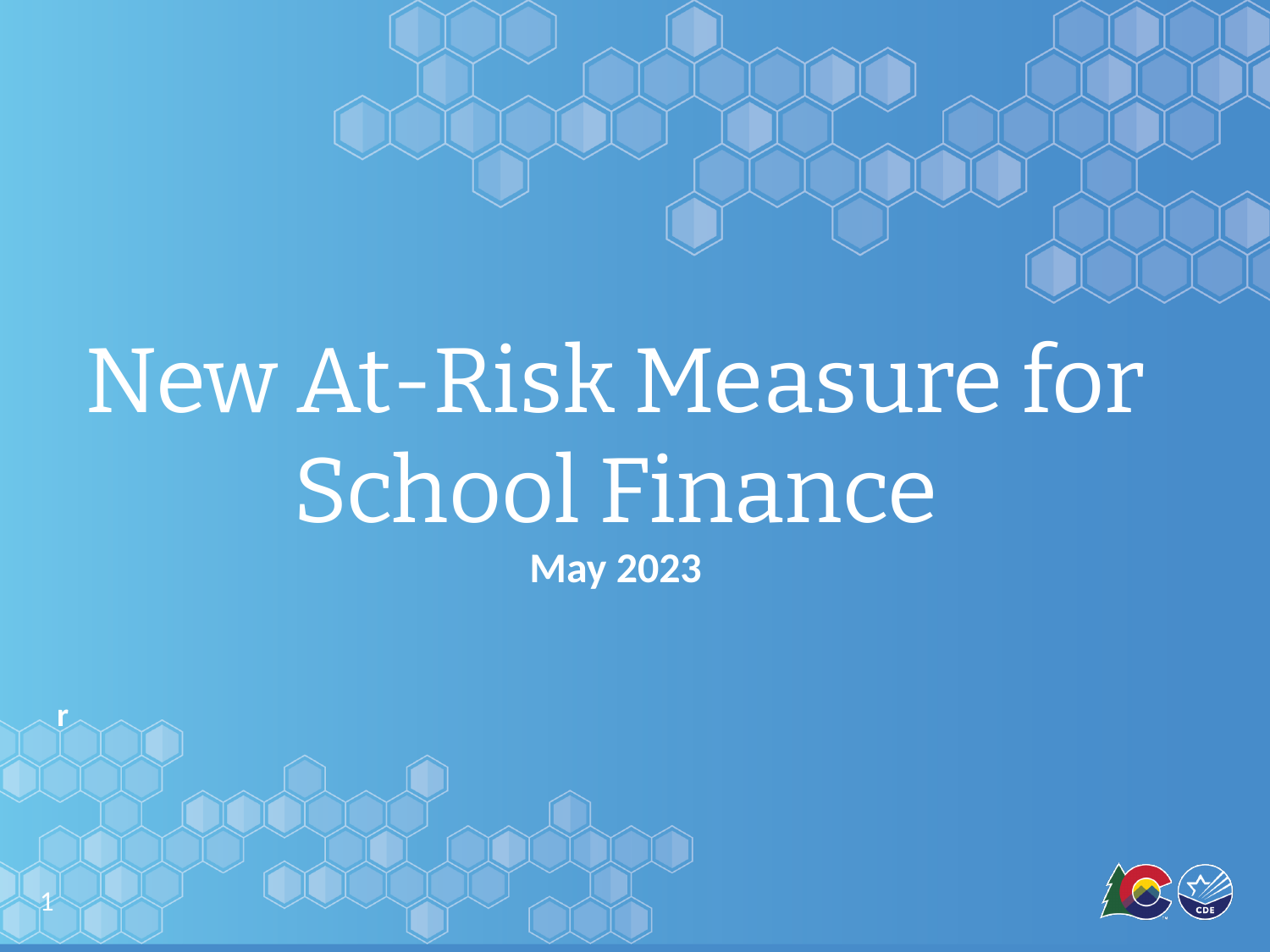

# New At-Risk Measure for School Finance
May 2023

r

1